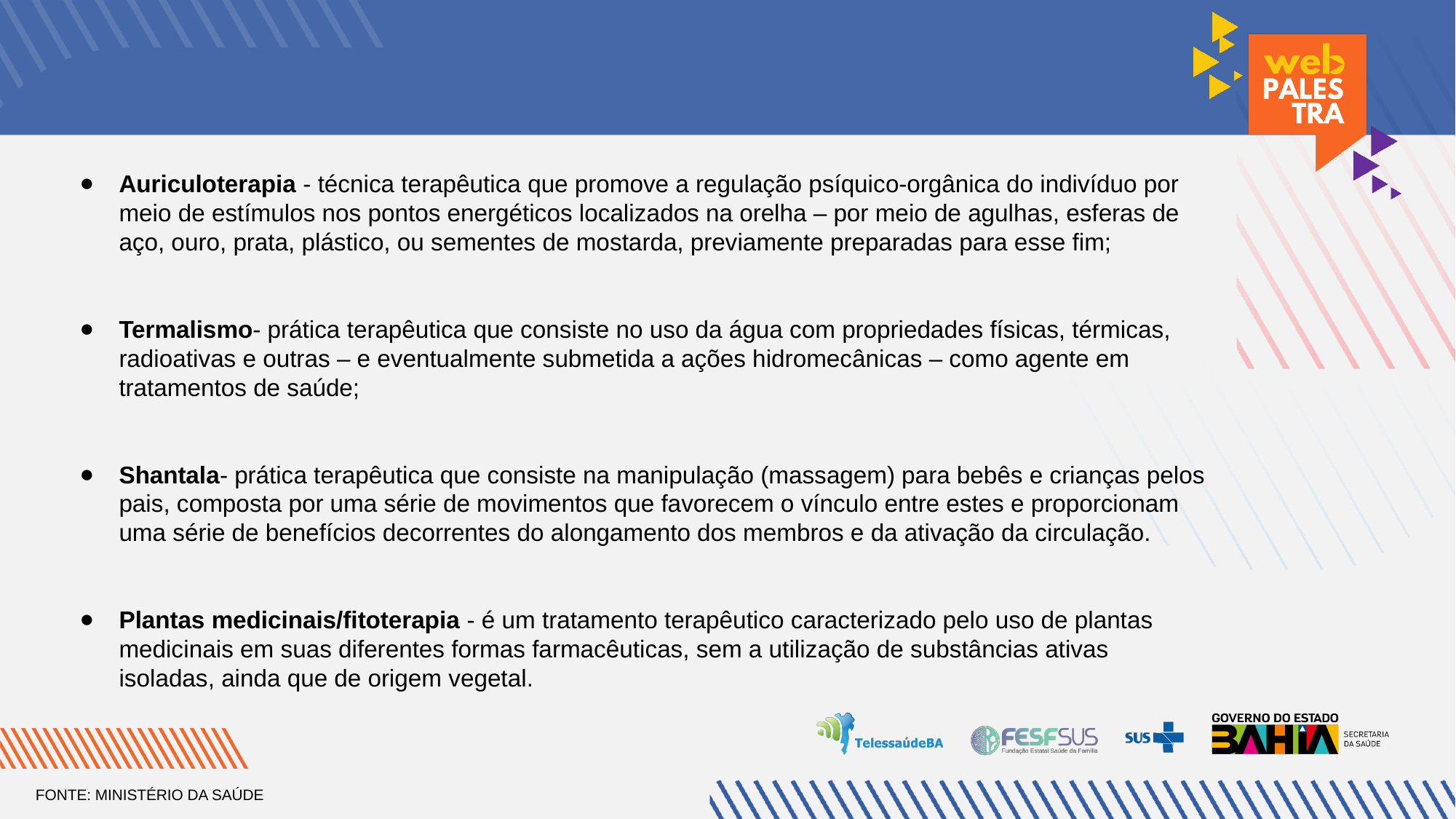

Auriculoterapia - técnica terapêutica que promove a regulação psíquico-orgânica do indivíduo por meio de estímulos nos pontos energéticos localizados na orelha – por meio de agulhas, esferas de aço, ouro, prata, plástico, ou sementes de mostarda, previamente preparadas para esse fim;
Termalismo- prática terapêutica que consiste no uso da água com propriedades físicas, térmicas, radioativas e outras – e eventualmente submetida a ações hidromecânicas – como agente em tratamentos de saúde;
Shantala- prática terapêutica que consiste na manipulação (massagem) para bebês e crianças pelos pais, composta por uma série de movimentos que favorecem o vínculo entre estes e proporcionam uma série de benefícios decorrentes do alongamento dos membros e da ativação da circulação.
Plantas medicinais/fitoterapia - é um tratamento terapêutico caracterizado pelo uso de plantas medicinais em suas diferentes formas farmacêuticas, sem a utilização de substâncias ativas isoladas, ainda que de origem vegetal.
FONTE: MINISTÉRIO DA SAÚDE